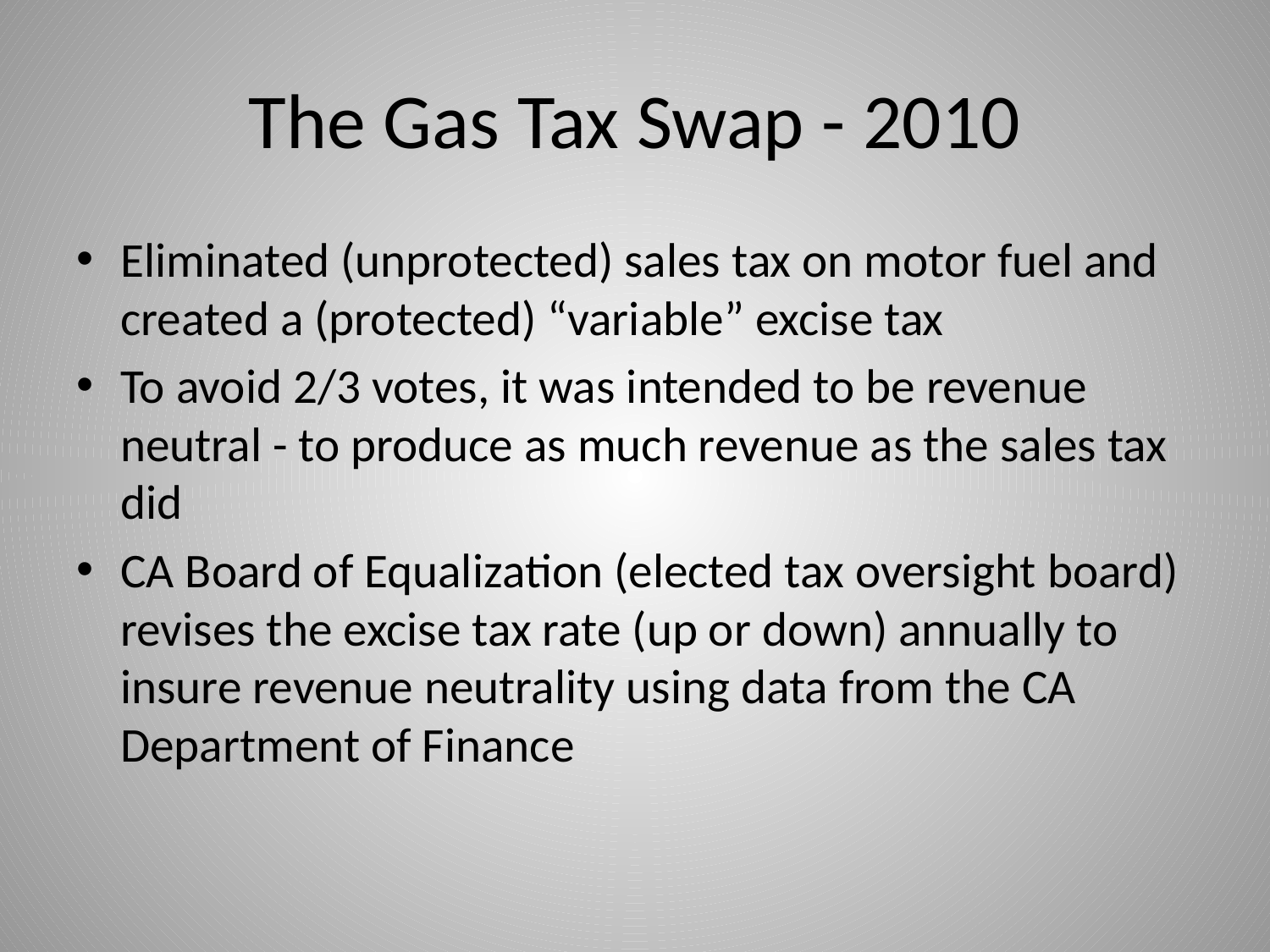

# The Gas Tax Swap - 2010
Eliminated (unprotected) sales tax on motor fuel and created a (protected) “variable” excise tax
To avoid 2/3 votes, it was intended to be revenue neutral - to produce as much revenue as the sales tax did
CA Board of Equalization (elected tax oversight board) revises the excise tax rate (up or down) annually to insure revenue neutrality using data from the CA Department of Finance